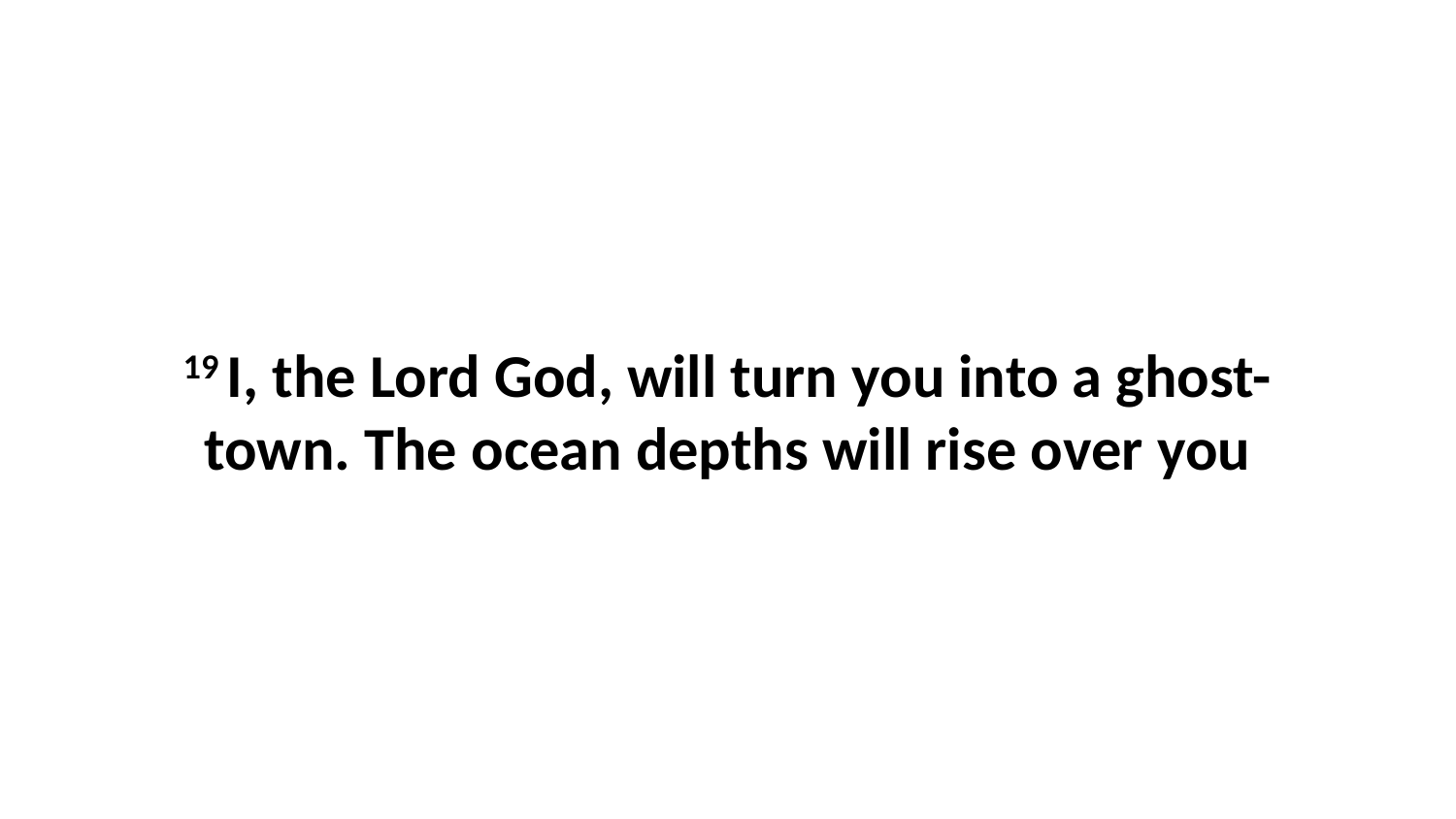

19 I, the Lord God, will turn you into a ghost-town. The ocean depths will rise over you